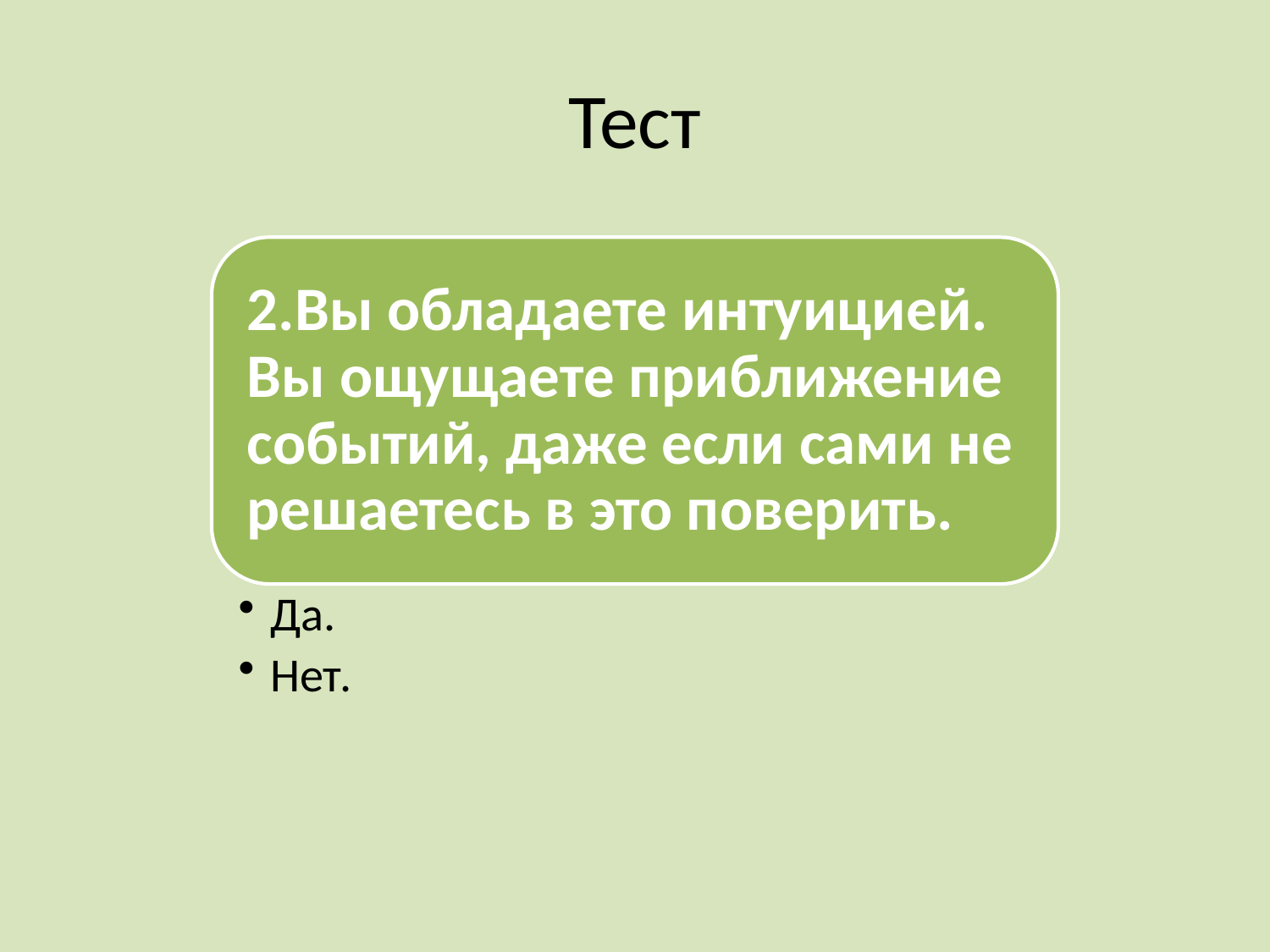

# Тест
2.Вы обладаете интуицией. Вы ощущаете приближение событий, даже если сами не решаетесь в это поверить.
Да.
Нет.